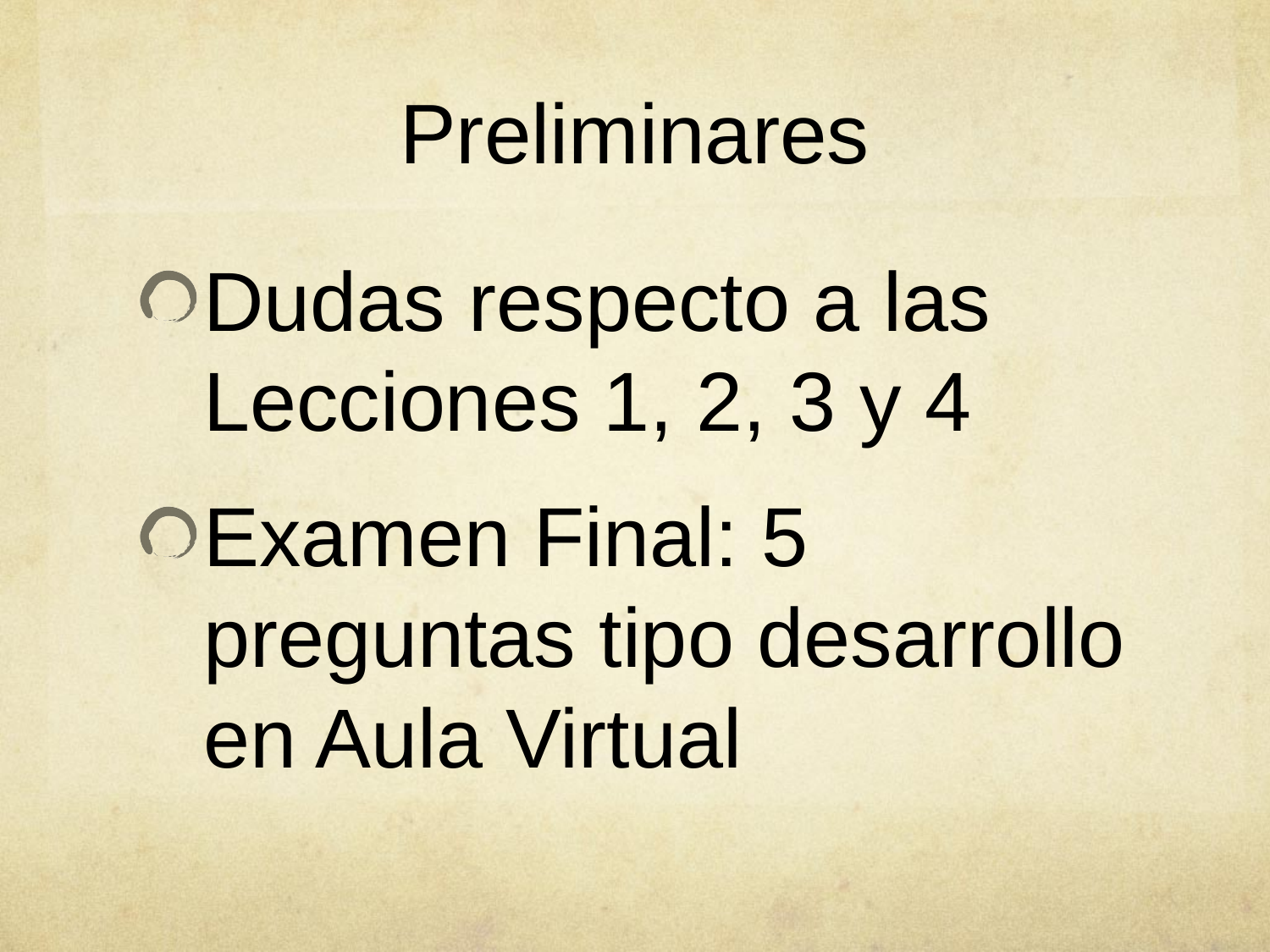

# Preliminares
Dudas respecto a las Lecciones 1, 2, 3 y 4
Examen Final: 5 preguntas tipo desarrollo en Aula Virtual